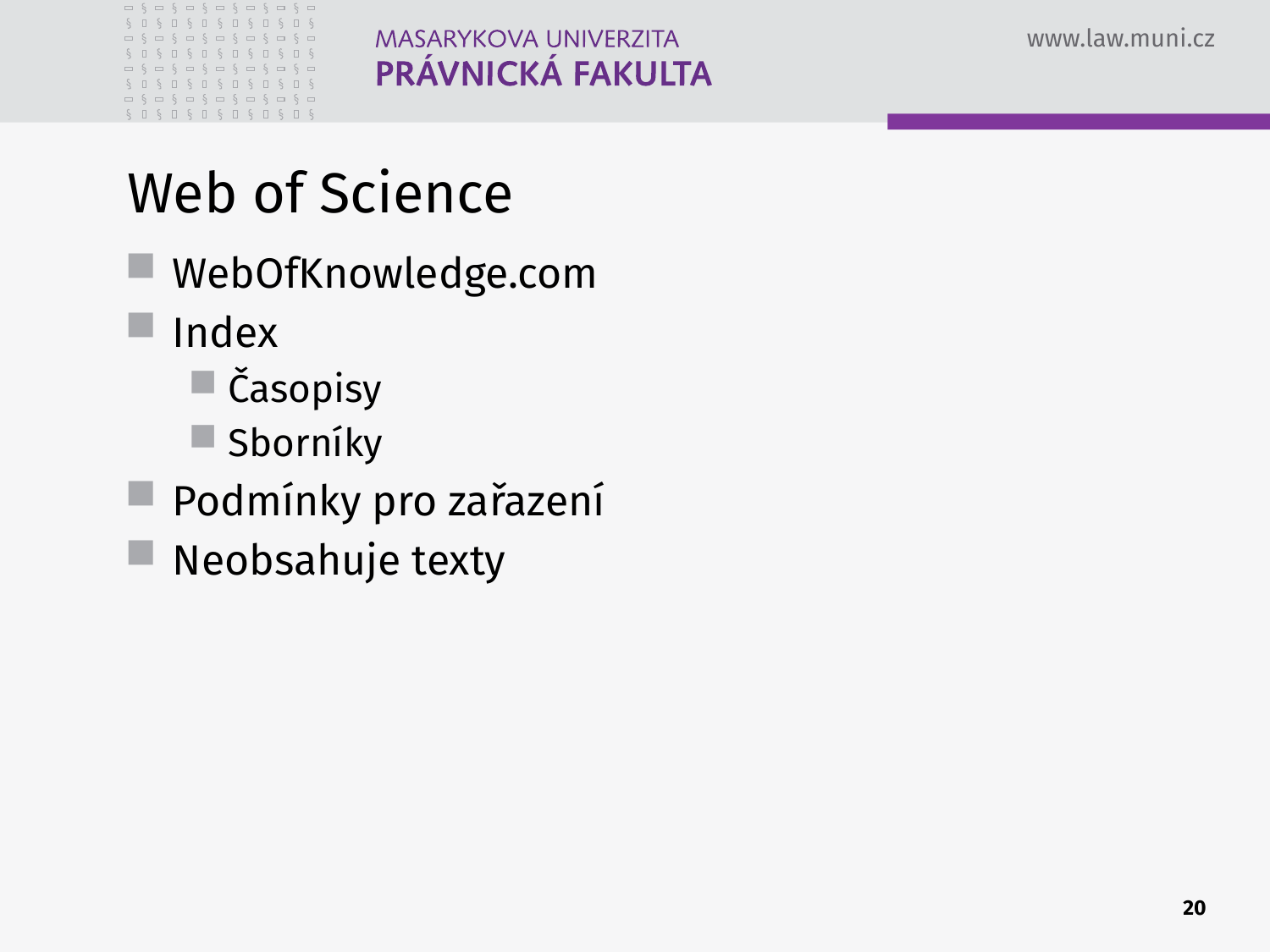

# Web of Science
WebOfKnowledge.com
Index
Časopisy
Sborníky
Podmínky pro zařazení
Neobsahuje texty
20